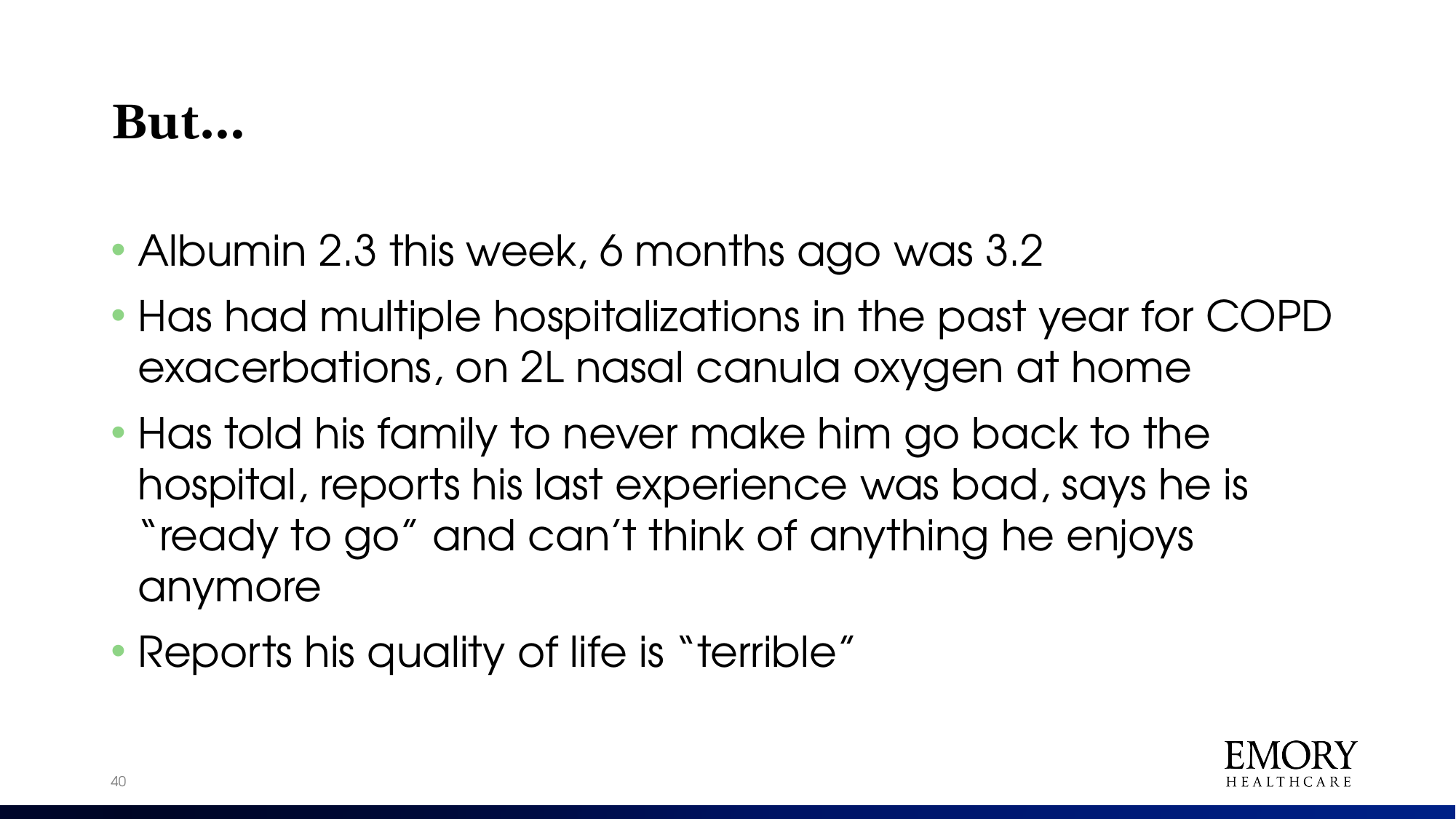

# But…
Albumin 2.3 this week, 6 months ago was 3.2
Has had multiple hospitalizations in the past year for COPD exacerbations, on 2L nasal canula oxygen at home
Has told his family to never make him go back to the hospital, reports his last experience was bad, says he is “ready to go” and can’t think of anything he enjoys anymore
Reports his quality of life is “terrible”